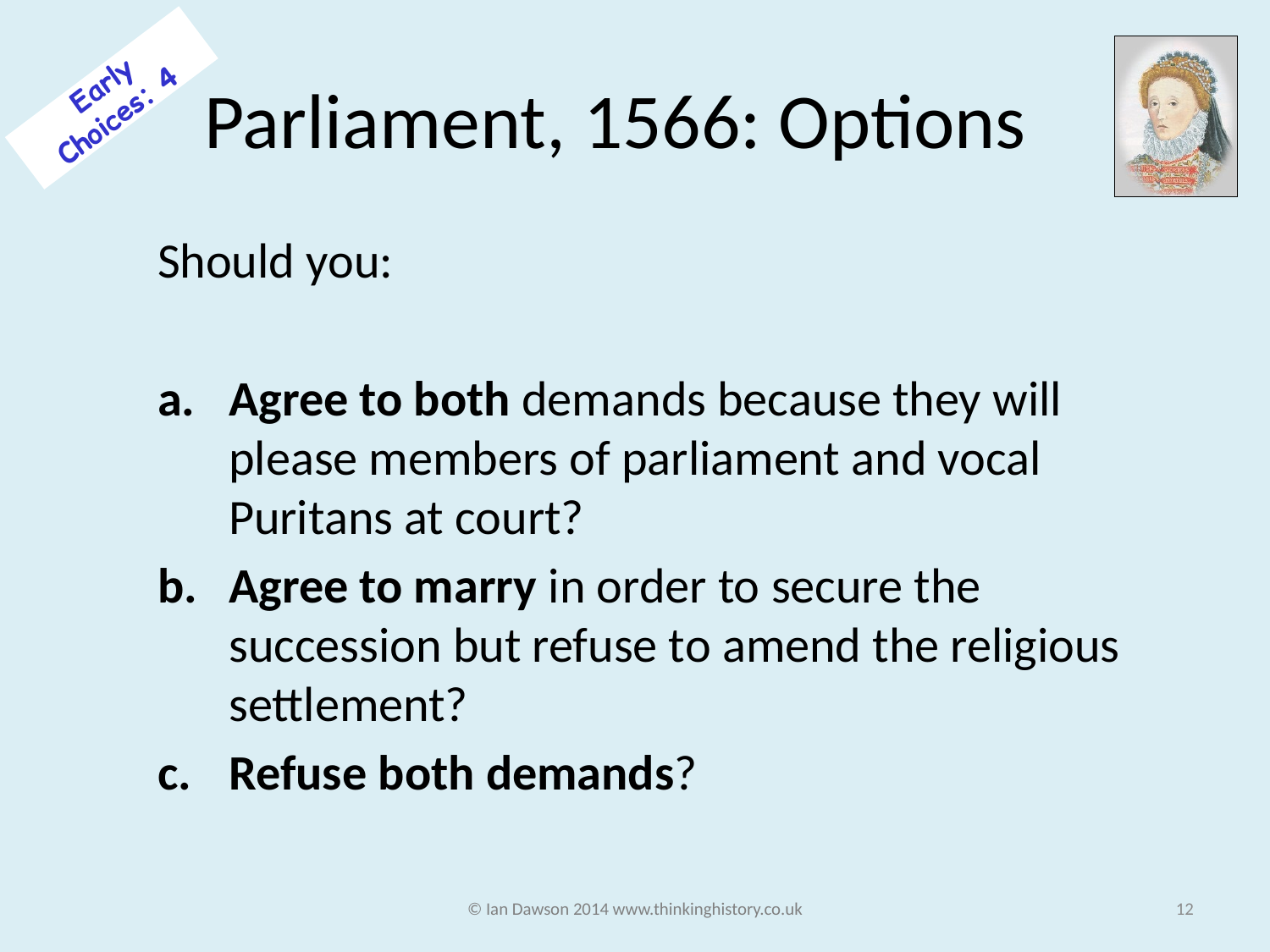

# Parliament, 1566: Options
Early Choices: 4
Should you:

Agree to both demands because they will please members of parliament and vocal Puritans at court?
Agree to marry in order to secure the succession but refuse to amend the religious settlement?
Refuse both demands?
© Ian Dawson 2014 www.thinkinghistory.co.uk
12